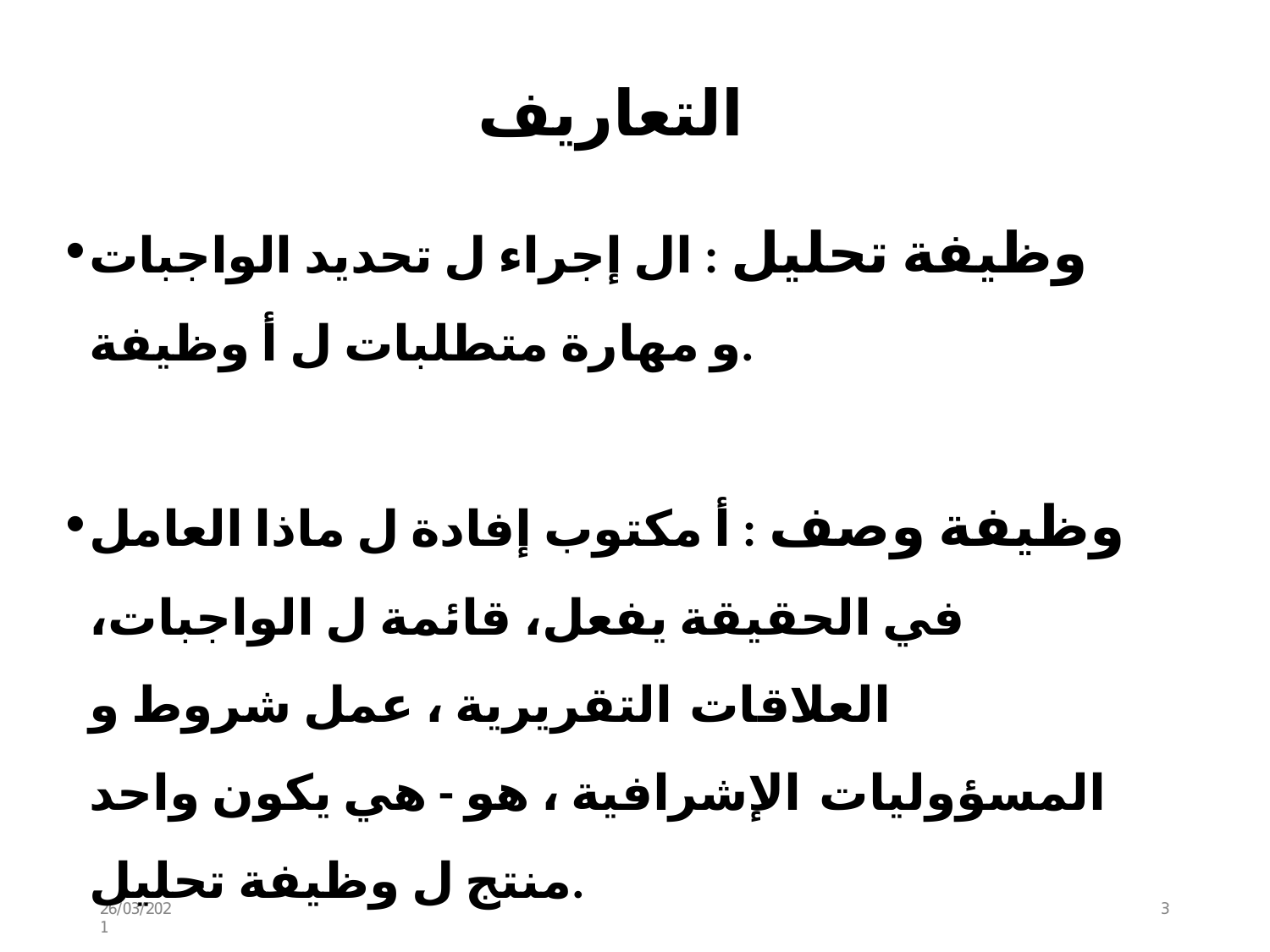

# التعاريف
وظيفة تحليل : ال إجراء ل تحديد الواجبات​ و مهارة متطلبات ل أ وظيفة.

وظيفة وصف : أ مكتوب إفادة ل ماذا العامل​ في الحقيقة يفعل، قائمة ل الواجبات، العلاقات التقريرية ، عمل شروط و المسؤوليات الإشرافية ، هو - هي يكون واحد منتج ل وظيفة تحليل.
26/03/2021
3